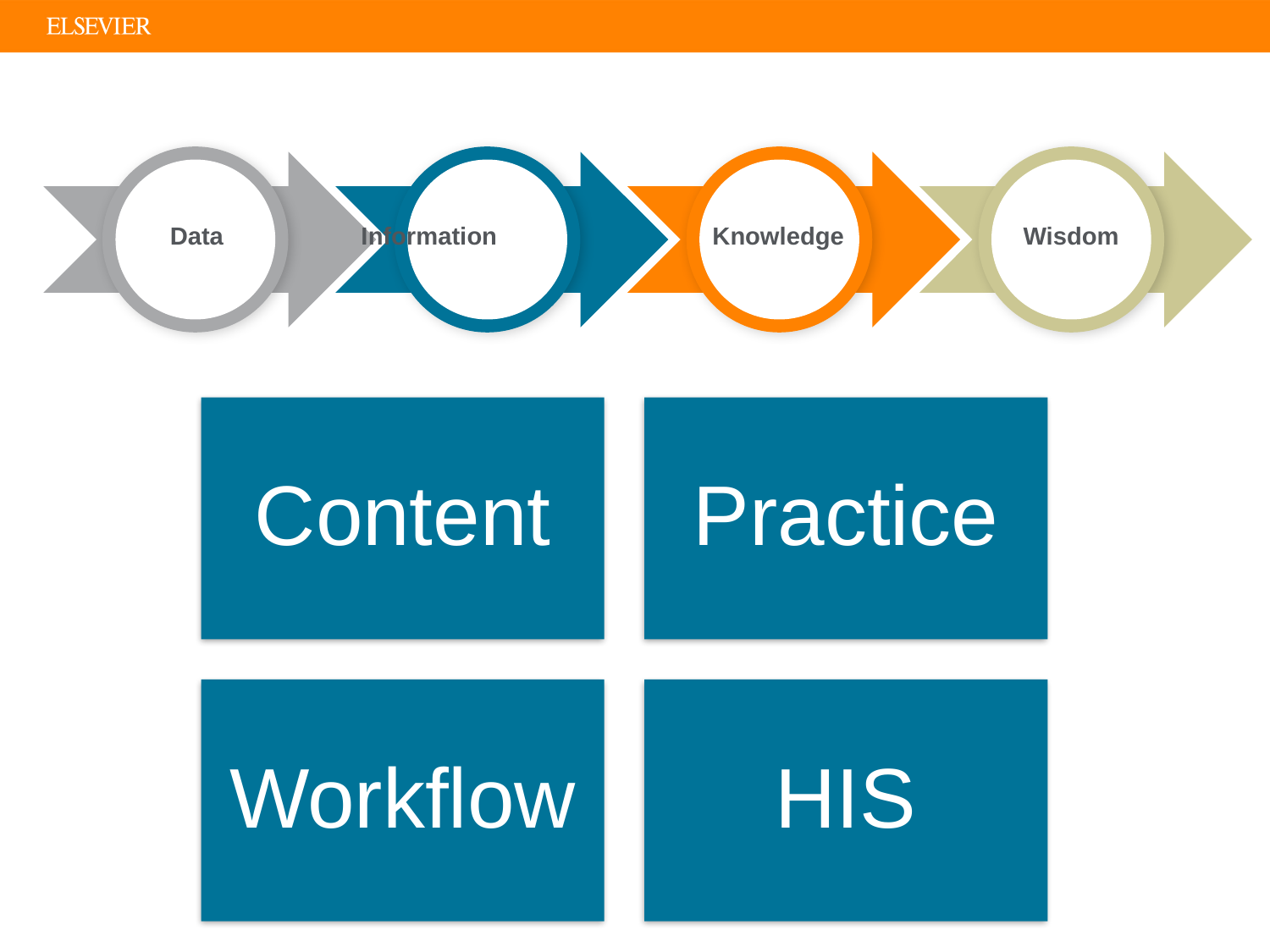

Wisdom
Knowledge
Data
Information
Content
Practice
Workflow
HIS